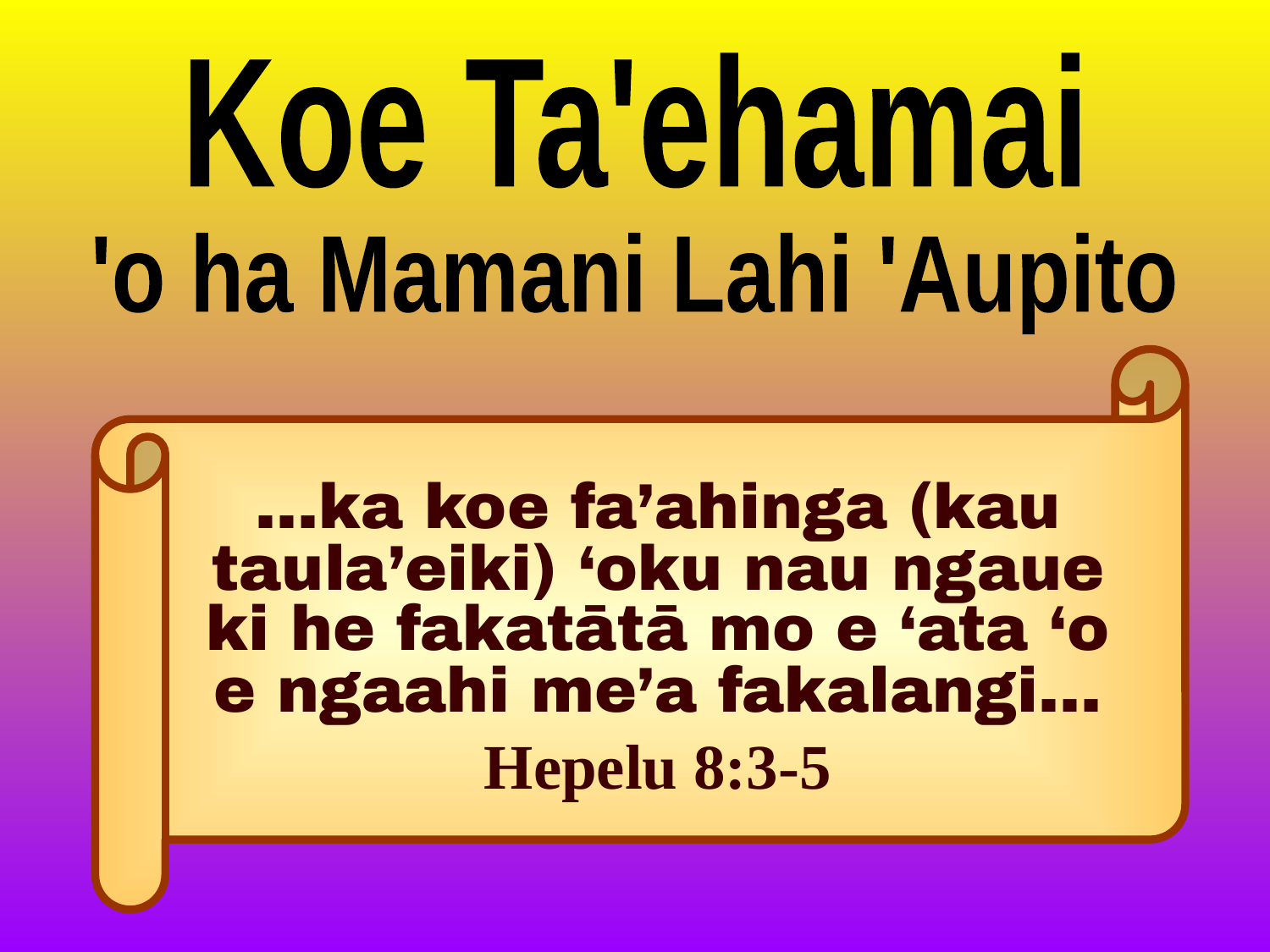

Koe Ta'ehamai
'o ha Mamani Lahi 'Aupito

…ka koe fa’ahinga (kau
taula’eiki) ‘oku nau ngaue
ki he fakatātā mo e ‘ata ‘o
e ngaahi me’a fakalangi...

Hepelu 8:3-5